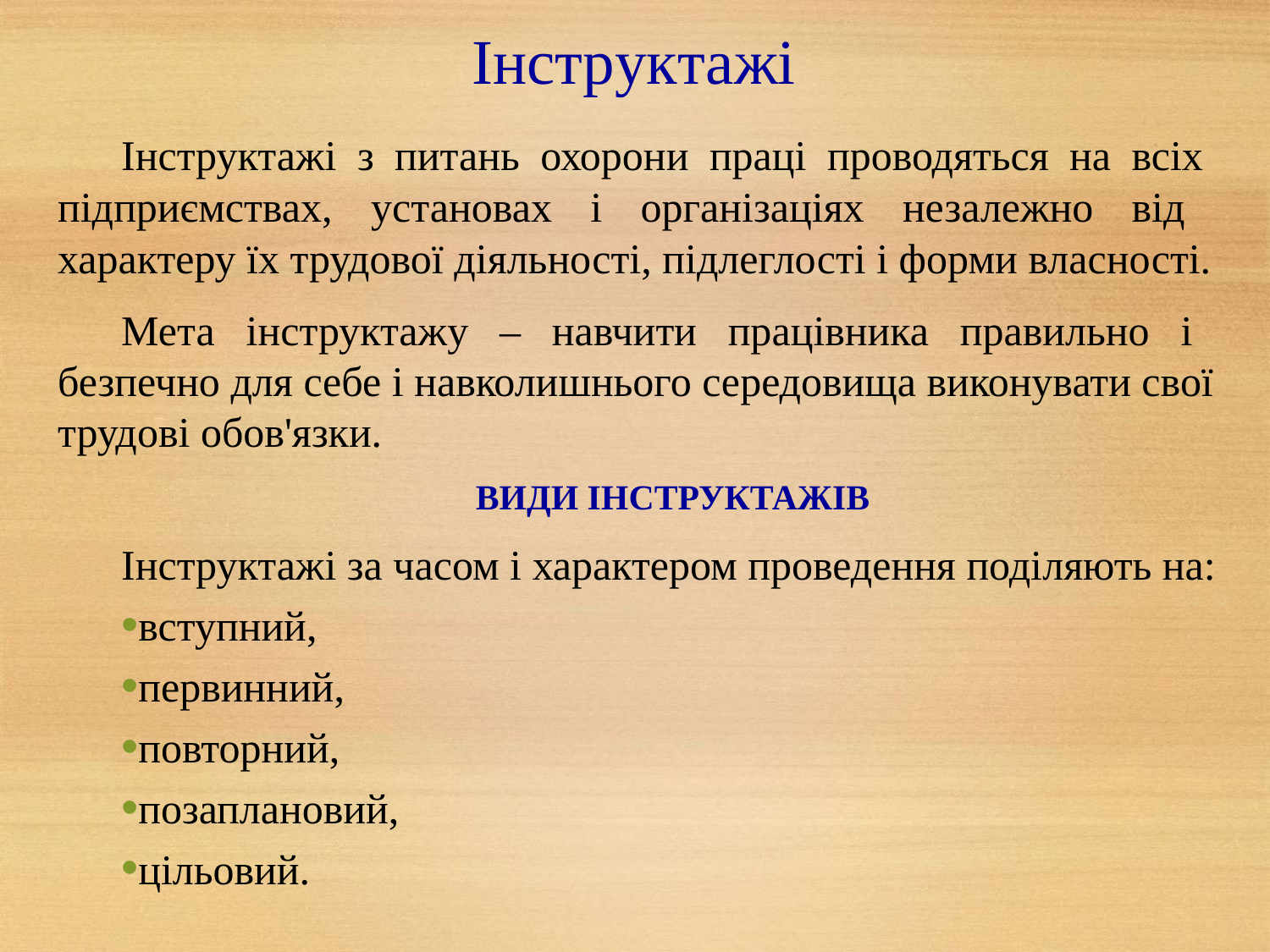

# Інструктажі
Інструктажі з питань охорони праці проводяться на всіх  підприємствах, установах і організаціях незалежно від  характеру їх трудової діяльності, підлеглості і форми власності.
Мета інструктажу – навчити працівника правильно і  безпечно для себе і навколишнього середовища виконувати свої  трудові обов'язки.
ВИДИ ІНСТРУКТАЖІВ
Інструктажі за часом і характером проведення поділяють на:
вступний,
первинний,
повторний,
позаплановий,
цільовий.